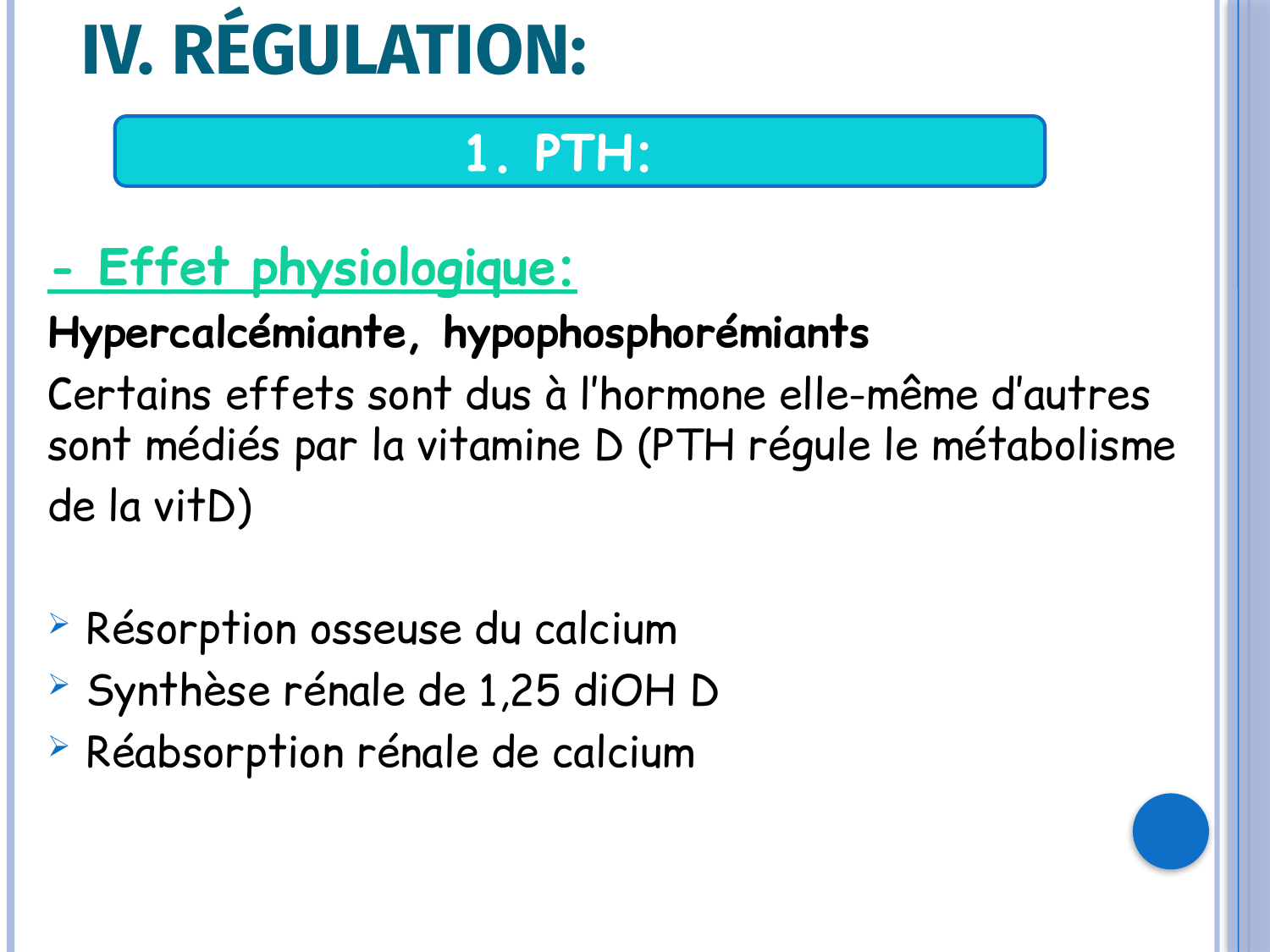

# IV. Régulation:
1. PTH:
- Effet physiologique:
Hypercalcémiante, hypophosphorémiants
Certains effets sont dus à l’hormone elle-même d’autres sont médiés par la vitamine D (PTH régule le métabolisme
de la vitD)

Résorption osseuse du calcium
Synthèse rénale de 1,25 diOH D
Réabsorption rénale de calcium